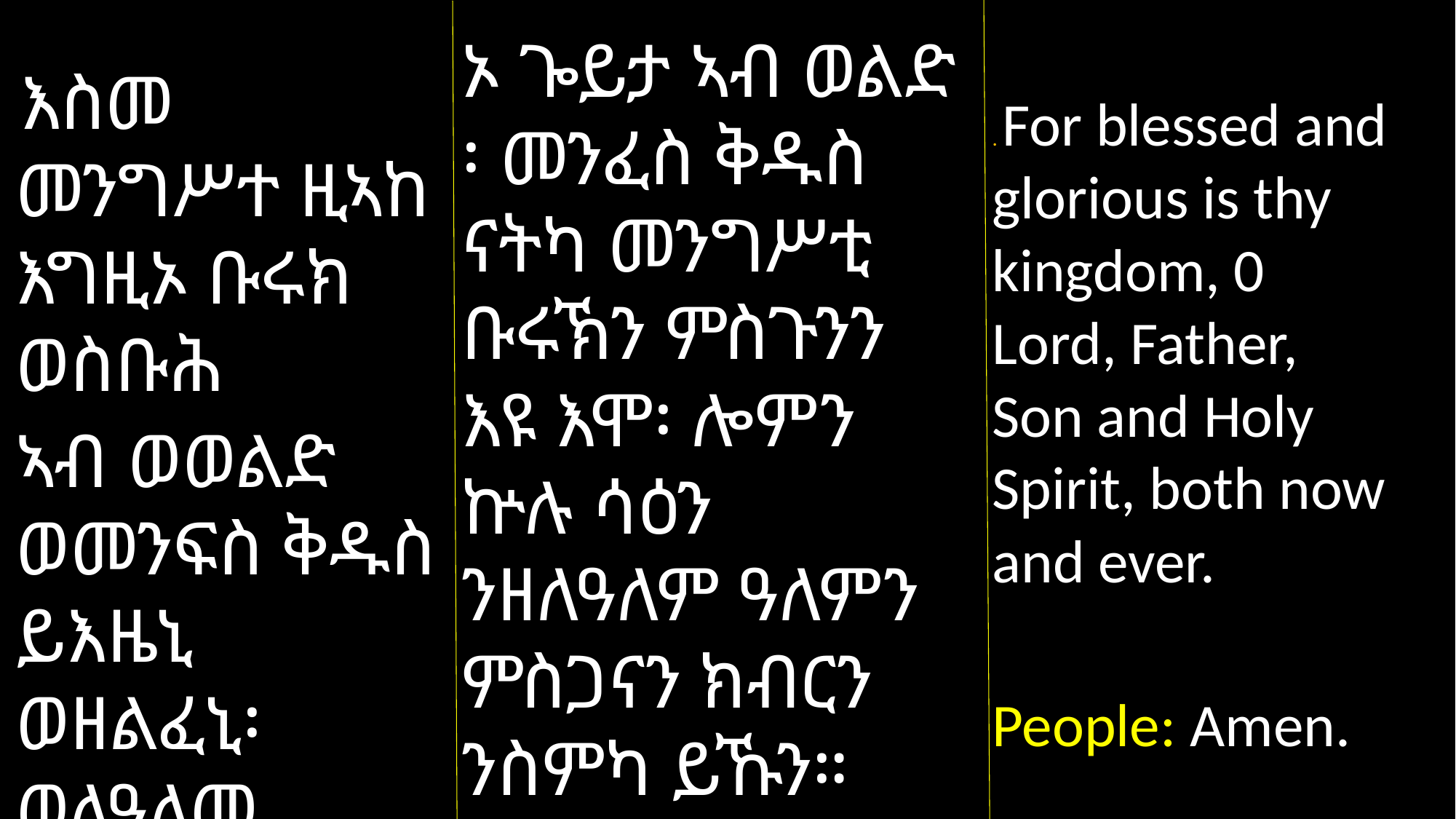

ኦ ጐይታ ኣብ ወልድ ፡ መንፈስ ቅዱስ ናትካ መንግሥቲ ቡሩኽን ምስጉንን እዩ እሞ፡ ሎምን ኵሉ ሳዕን ንዘለዓለም ዓለምን ምስጋናን ክብርን ንስምካ ይኹን።
ይ.ሕ. ኣሜን
 እስመ መንግሥተ ዚኣከ እግዚኦ ቡሩክ ወስቡሕ
ኣብ ወወልድ ወመንፍስ ቅዱስ ይእዜኒ ወዘልፈኒ፡ ወለዓለመ ዓለም።
ይ.ሕ. አሜን
. For blessed and glorious is thy kingdom, 0 Lord, Father, Son and Holy Spirit, both now and ever.

People: Amen.